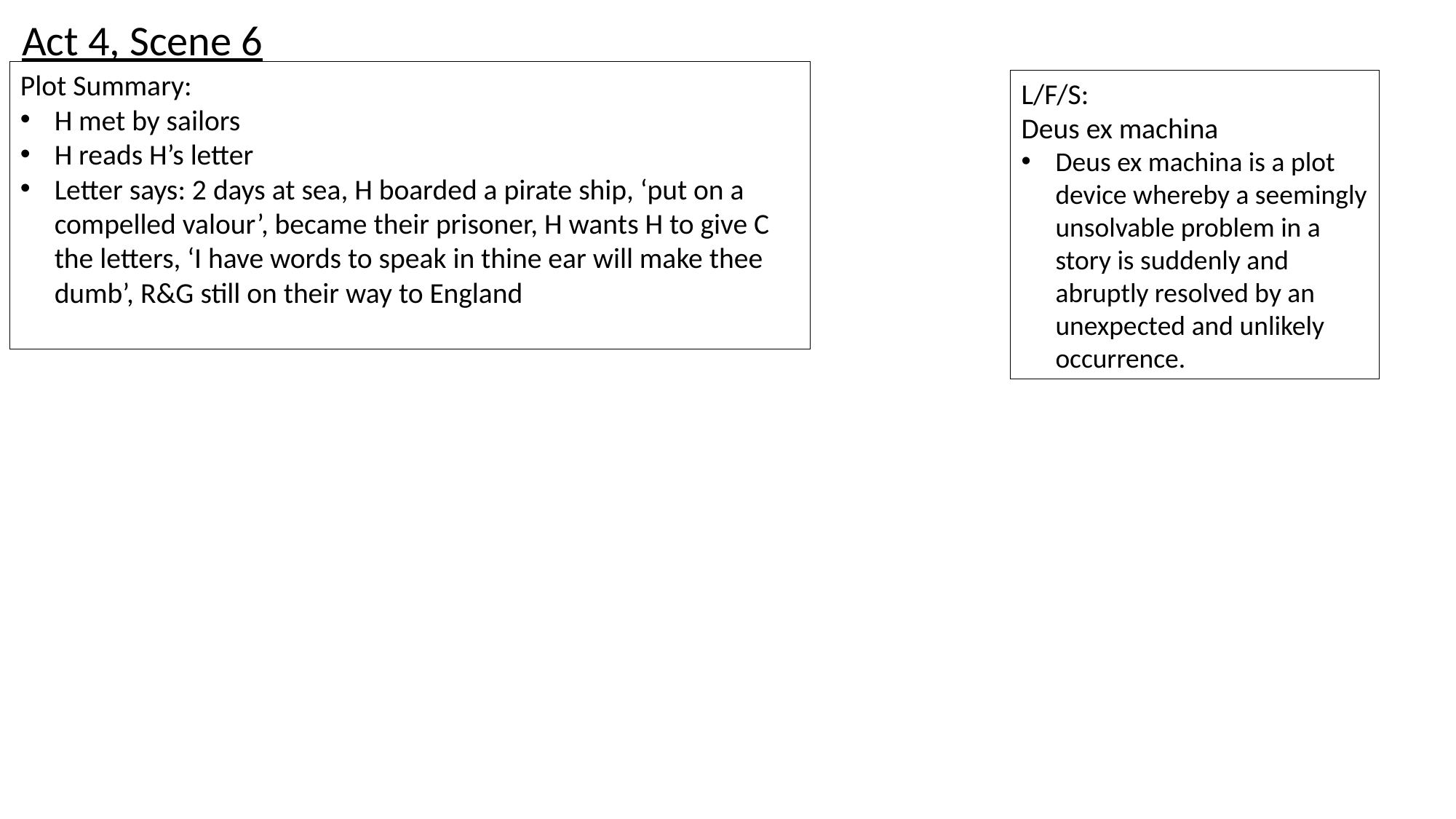

Act 4, Scene 6
Plot Summary:
H met by sailors
H reads H’s letter
Letter says: 2 days at sea, H boarded a pirate ship, ‘put on a compelled valour’, became their prisoner, H wants H to give C the letters, ‘I have words to speak in thine ear will make thee dumb’, R&G still on their way to England

L/F/S:
Deus ex machina
Deus ex machina is a plot device whereby a seemingly unsolvable problem in a story is suddenly and abruptly resolved by an unexpected and unlikely occurrence.